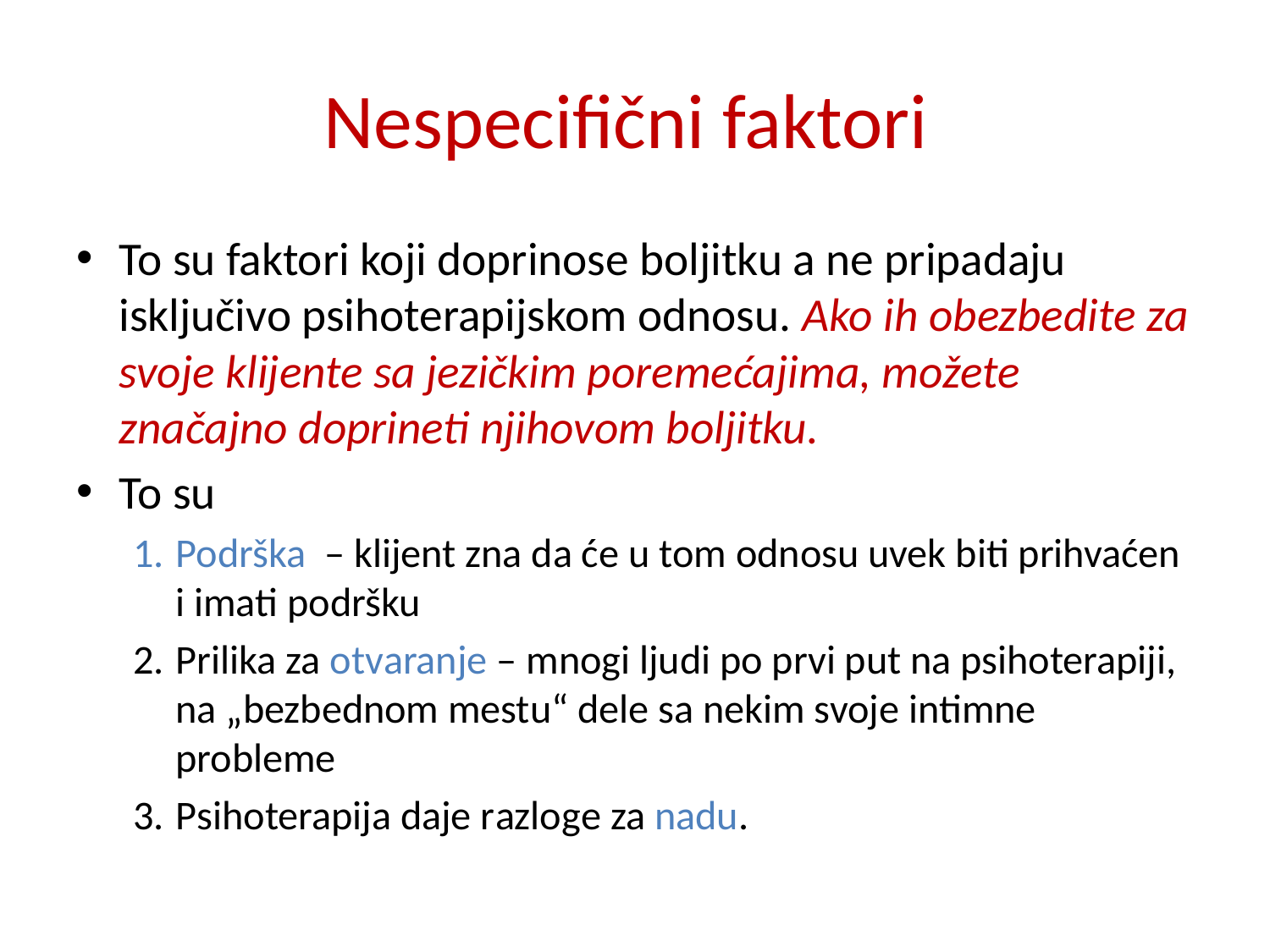

# Nespecifični faktori
To su faktori koji doprinose boljitku a ne pripadaju isključivo psihoterapijskom odnosu. Ako ih obezbedite za svoje klijente sa jezičkim poremećajima, možete značajno doprineti njihovom boljitku.
To su
Podrška  – klijent zna da će u tom odnosu uvek biti prihvaćen i imati podršku
Prilika za otvaranje – mnogi ljudi po prvi put na psihoterapiji, na „bezbednom mestu“ dele sa nekim svoje intimne probleme
Psihoterapija daje razloge za nadu.